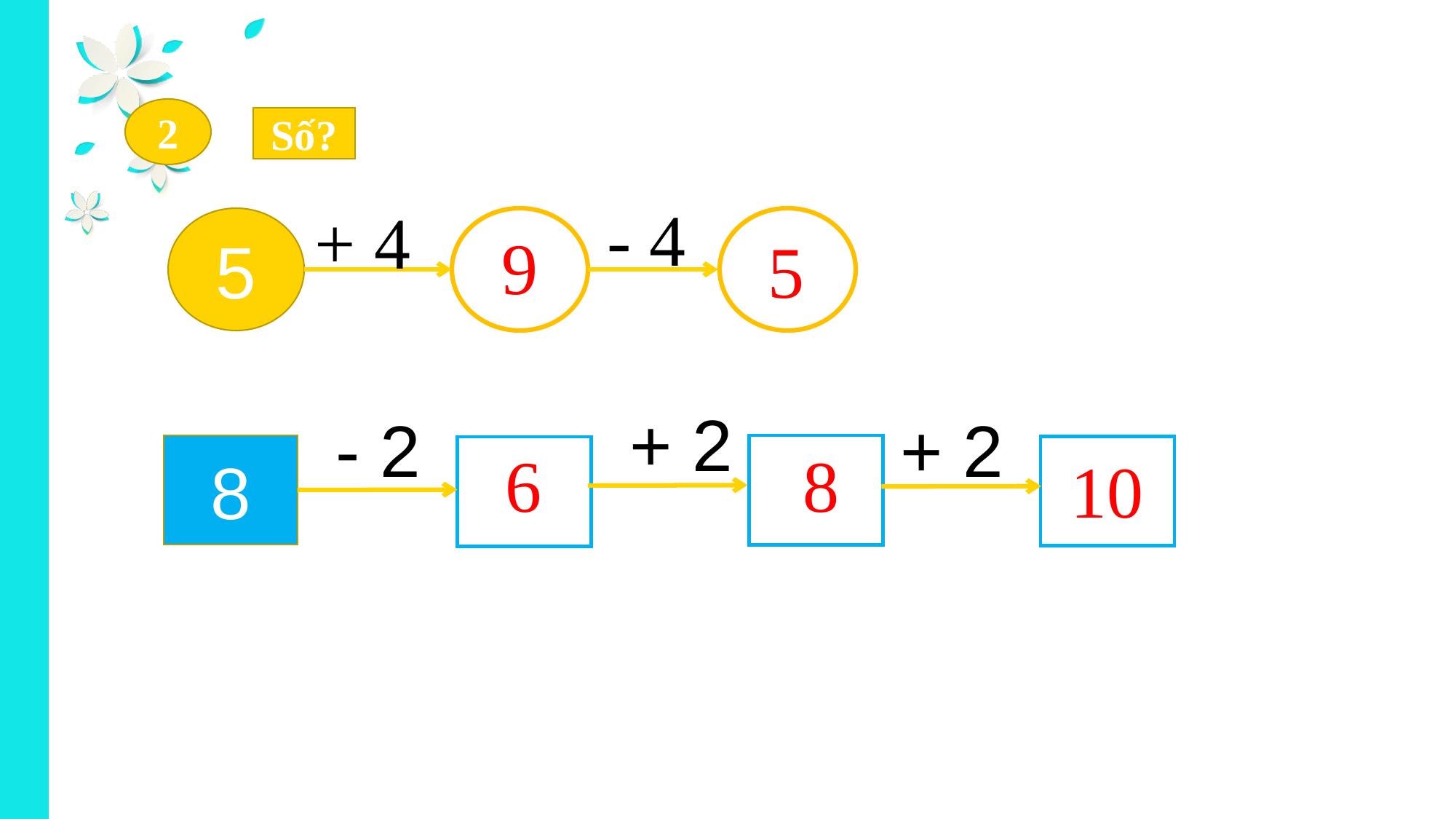

2
Số?
- 4
+ 4
5

9
5
+ 2
+ 2
- 2
8
6
8

10